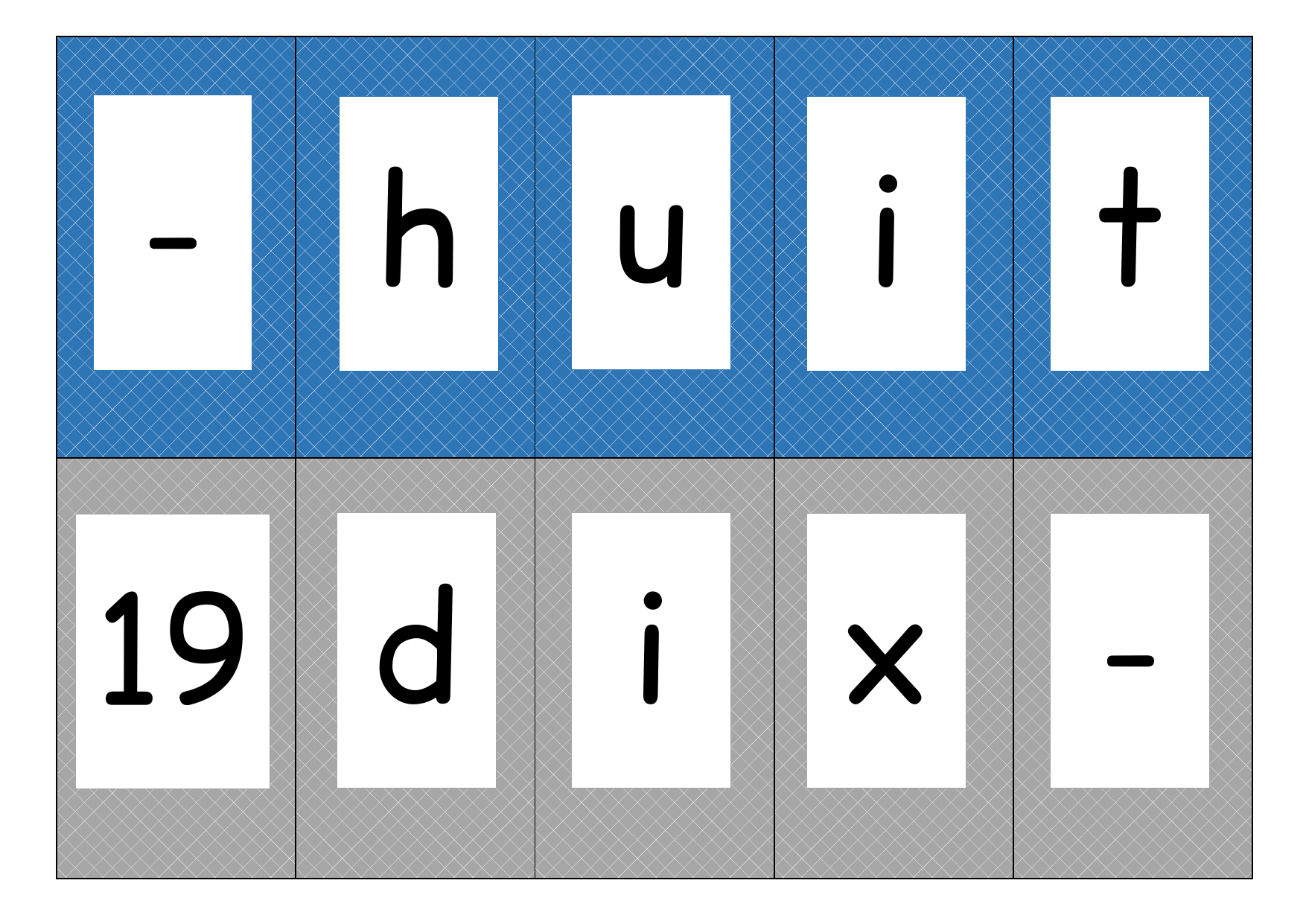

|  |  |  |  |  |
| --- | --- | --- | --- | --- |
|  |  |  |  |  |

u

-

h

i

t

d

i

x

-

19